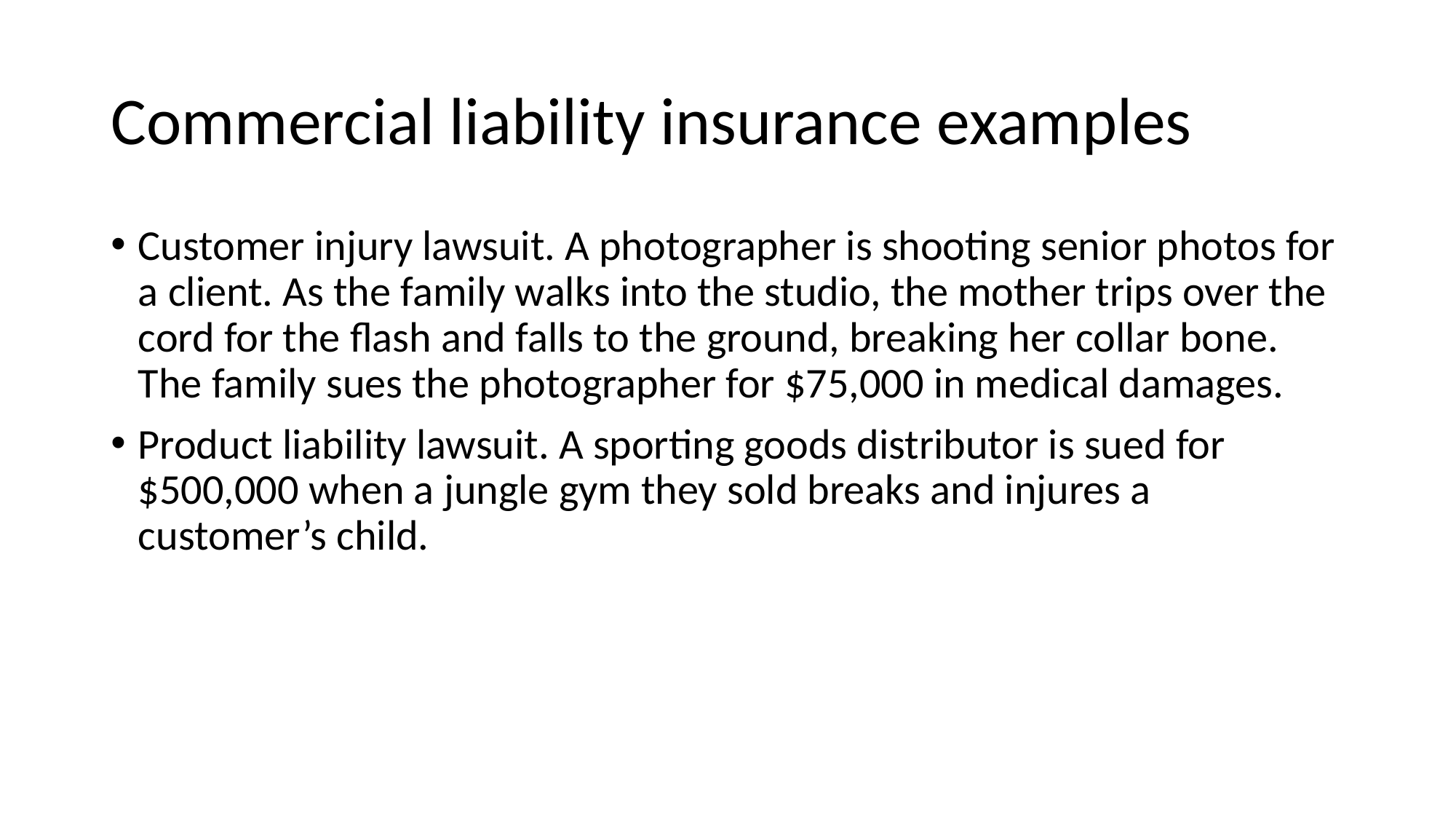

# Commercial liability insurance examples
Customer injury lawsuit. A photographer is shooting senior photos for a client. As the family walks into the studio, the mother trips over the cord for the flash and falls to the ground, breaking her collar bone. The family sues the photographer for $75,000 in medical damages.
Product liability lawsuit. A sporting goods distributor is sued for $500,000 when a jungle gym they sold breaks and injures a customer’s child.